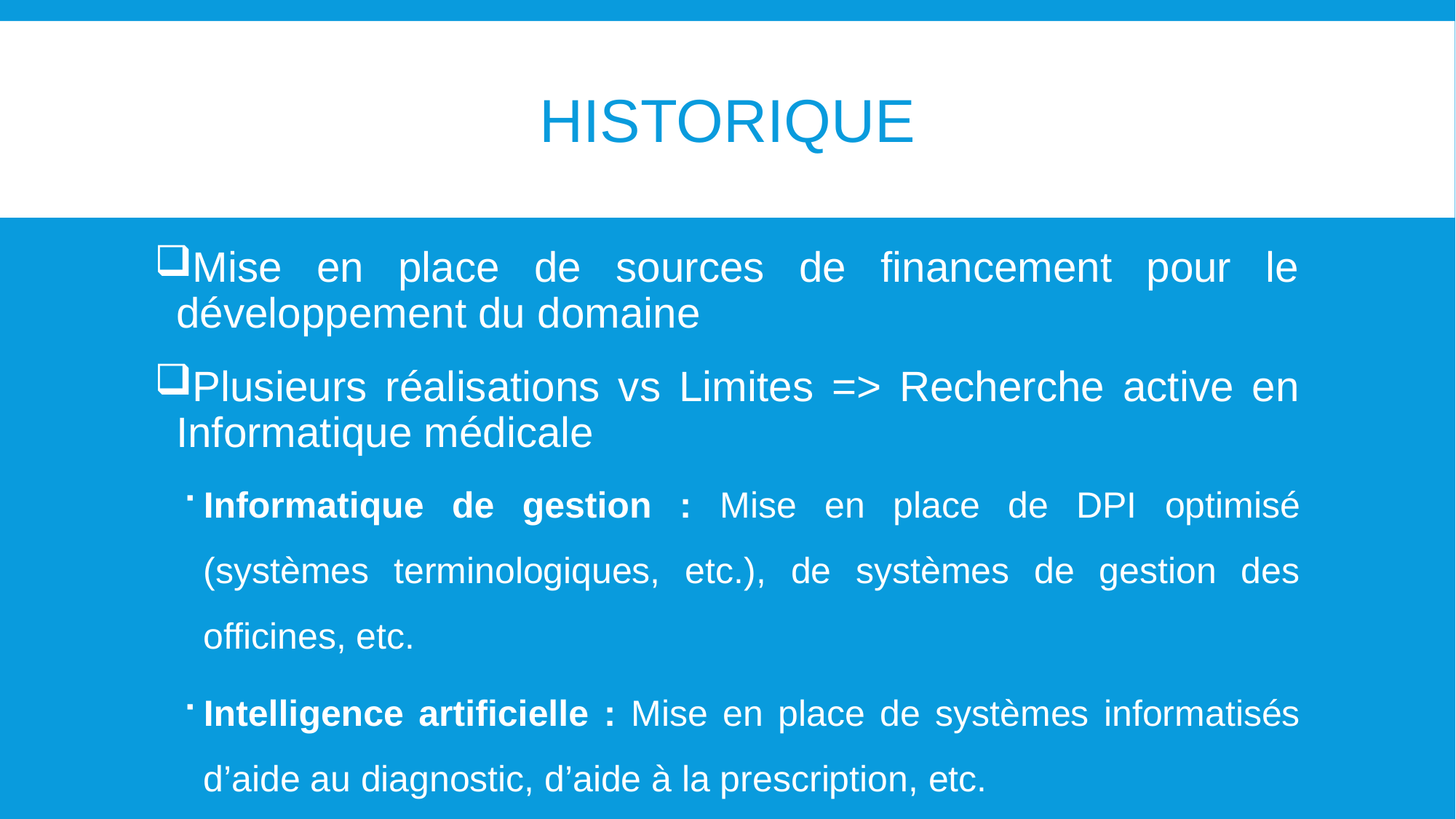

# historique
Mise en place de sources de financement pour le développement du domaine
Plusieurs réalisations vs Limites => Recherche active en Informatique médicale
Informatique de gestion : Mise en place de DPI optimisé (systèmes terminologiques, etc.), de systèmes de gestion des officines, etc.
Intelligence artificielle : Mise en place de systèmes informatisés d’aide au diagnostic, d’aide à la prescription, etc.